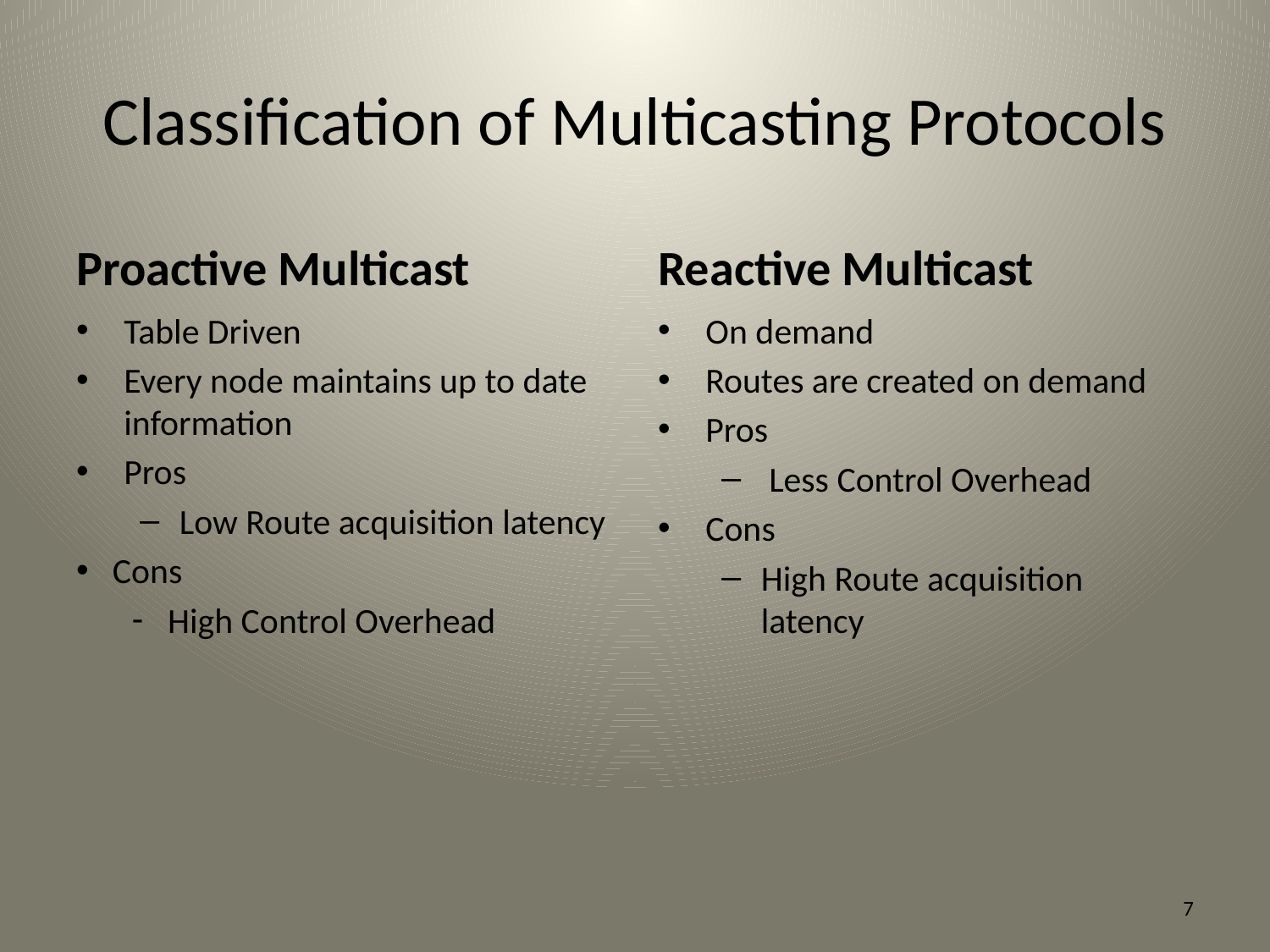

# Classification of Multicasting Protocols
Proactive Multicast
Reactive Multicast
Table Driven
Every node maintains up to date information
Pros
Low Route acquisition latency
   Cons
   High Control Overhead
On demand
Routes are created on demand
Pros
 Less Control Overhead
Cons
High Route acquisition latency
7